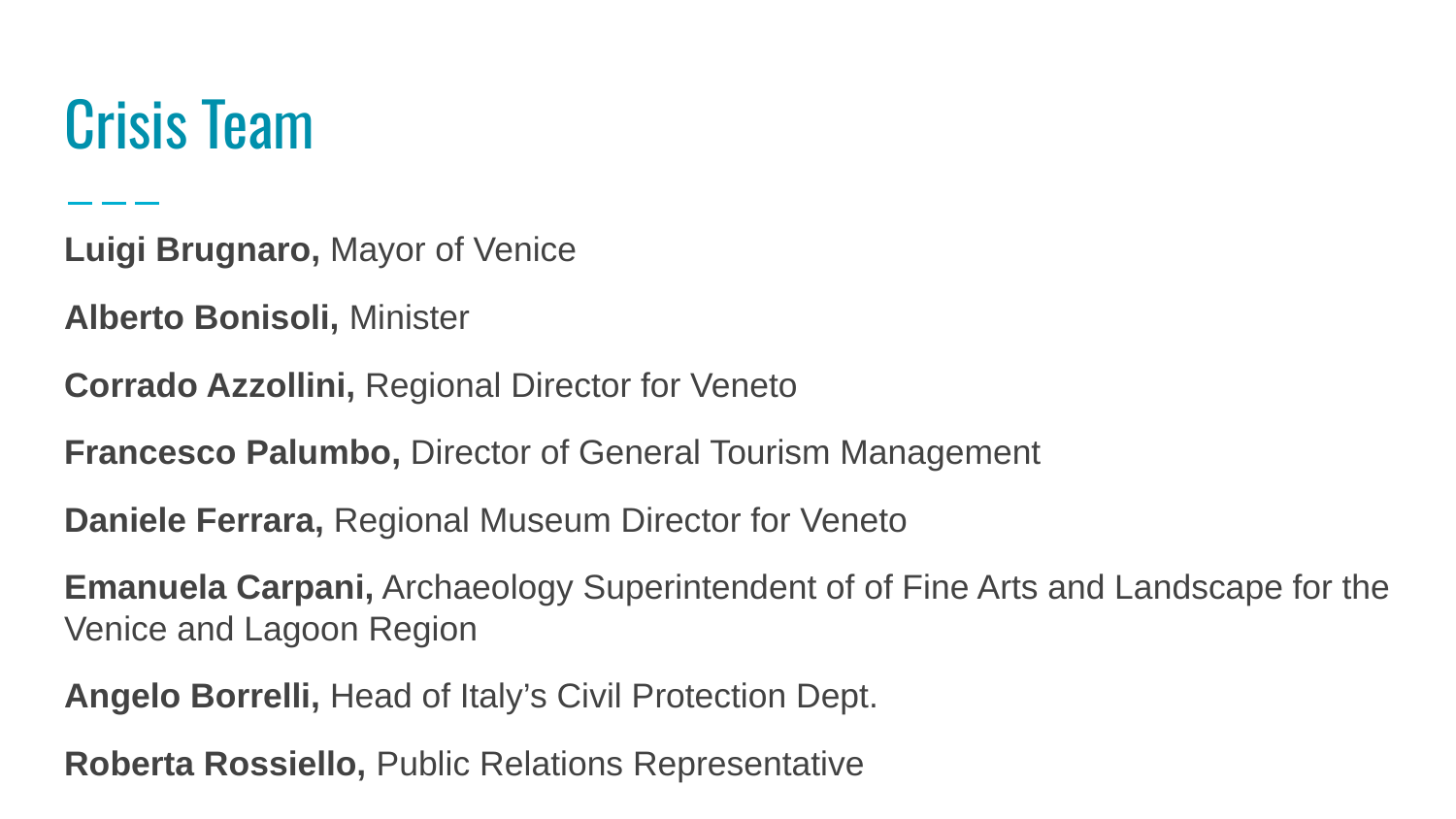

# Crisis Team
Luigi Brugnaro, Mayor of Venice
Alberto Bonisoli, Minister
Corrado Azzollini, Regional Director for Veneto
Francesco Palumbo, Director of General Tourism Management
Daniele Ferrara, Regional Museum Director for Veneto
Emanuela Carpani, Archaeology Superintendent of of Fine Arts and Landscape for the Venice and Lagoon Region
Angelo Borrelli, Head of Italy’s Civil Protection Dept.
Roberta Rossiello, Public Relations Representative